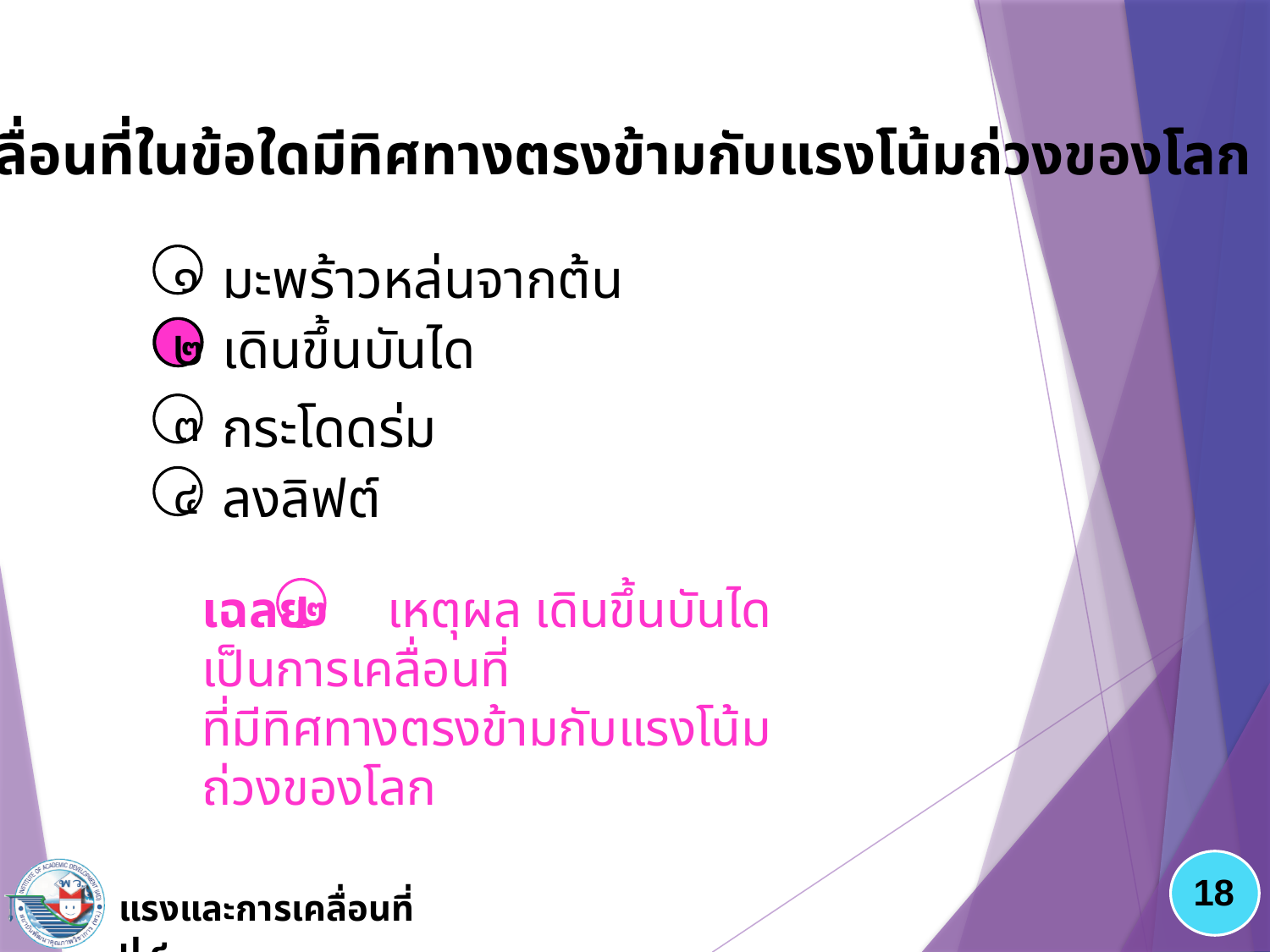

๒. การเคลื่อนที่ในข้อใดมีทิศทางตรงข้ามกับแรงโน้มถ่วงของโลก
มะพร้าวหล่นจากต้น
๑
เดินขึ้นบันได
๒
กระโดดร่ม
๓
ลงลิฟต์
๔
๒
เฉลย      เหตุผล เดินขึ้นบันได เป็นการเคลื่อนที่
ที่มีทิศทางตรงข้ามกับแรงโน้มถ่วงของโลก
๒